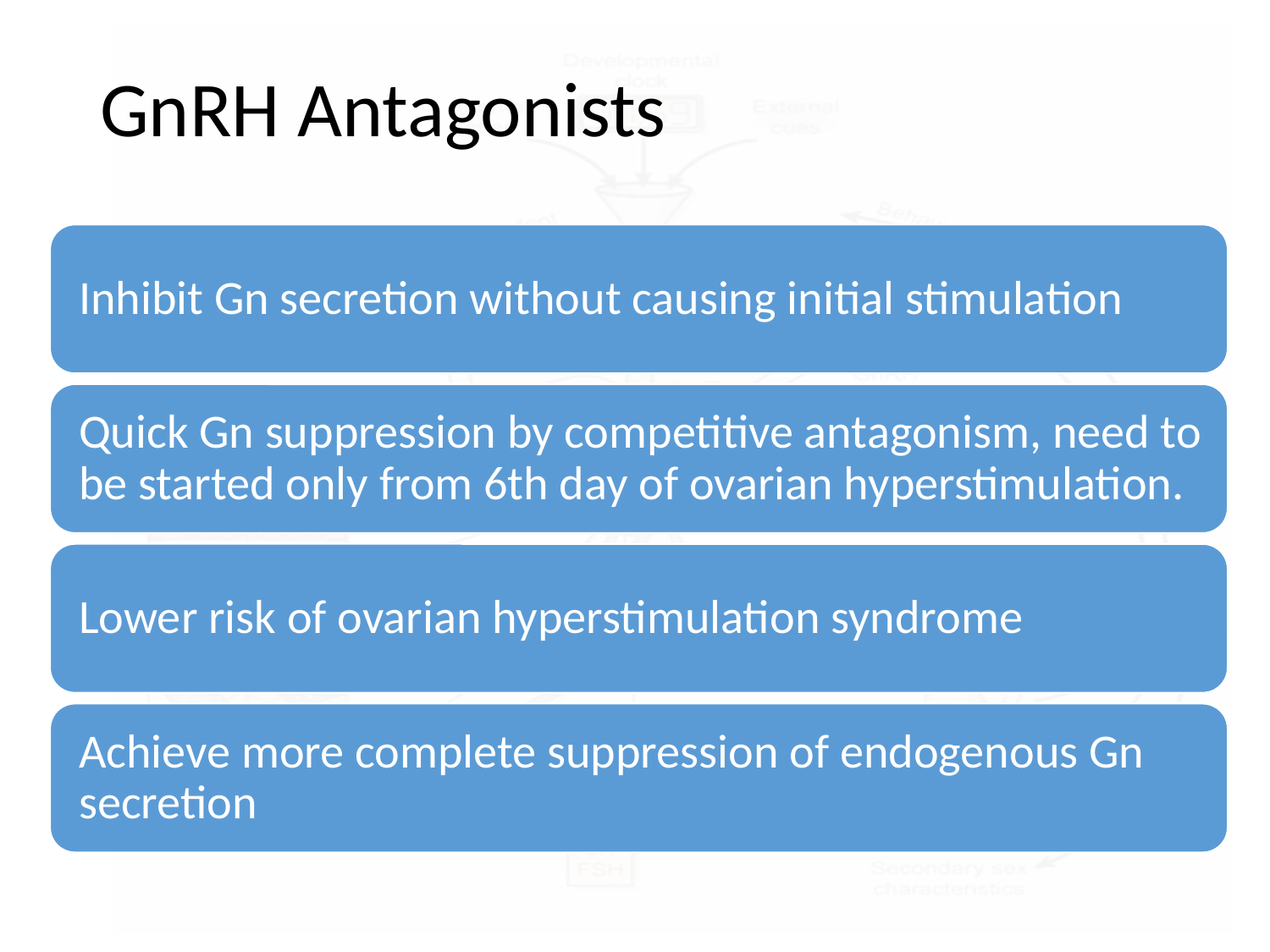

# GnRH Antagonists
Inhibit Gn secretion without causing initial stimulation
Quick Gn suppression by competitive antagonism, need to be started only from 6th day of ovarian hyperstimulation.
Lower risk of ovarian hyperstimulation syndrome
Achieve more complete suppression of endogenous Gn secretion